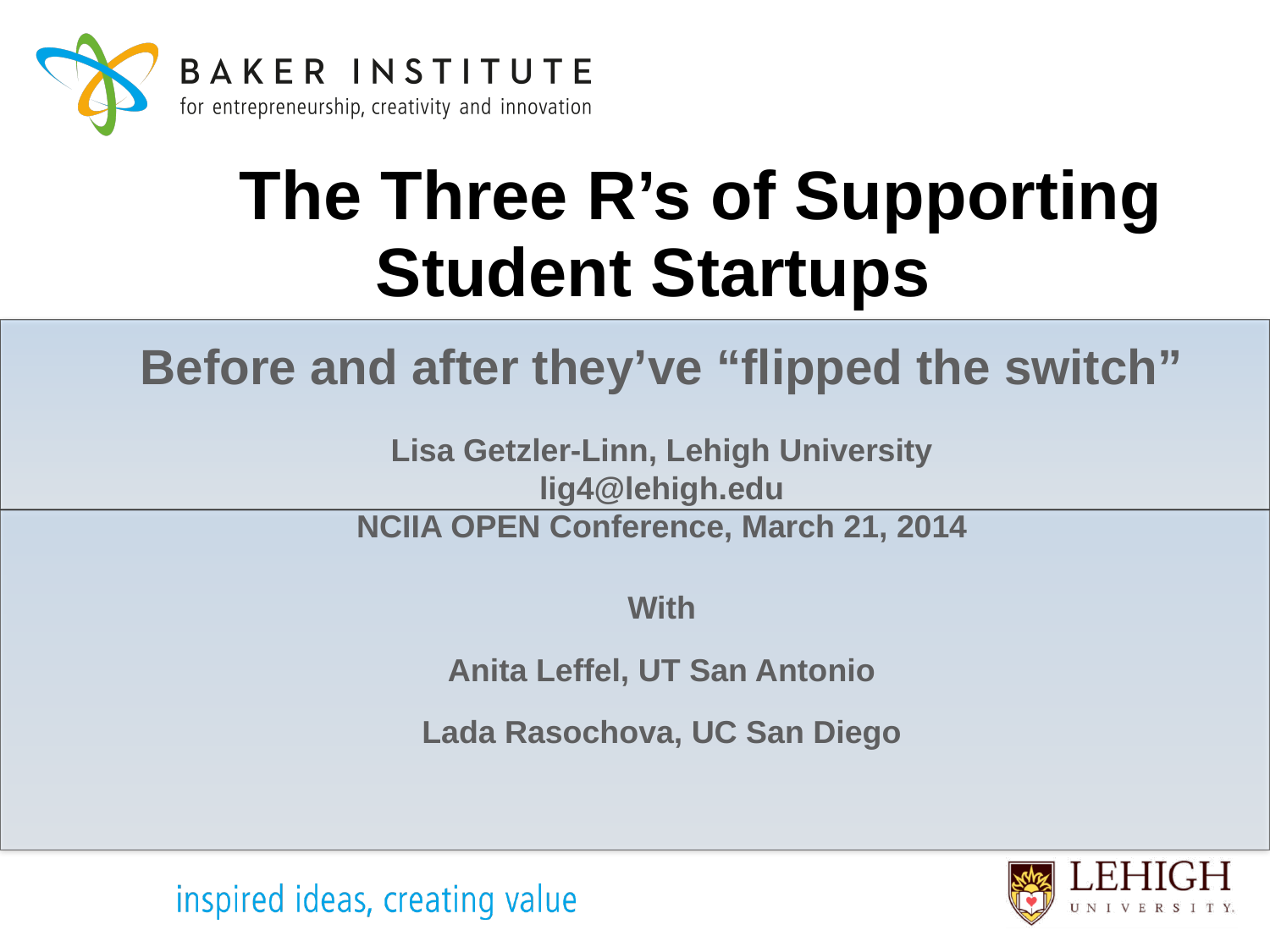

# The Three R’s of Supporting   Student Startups
Before and after they’ve “flipped the switch”

Lisa Getzler-Linn, Lehigh University
lig4@lehigh.edu
NCIIA OPEN Conference, March 21, 2014
With
Anita Leffel, UT San Antonio
Lada Rasochova, UC San Diego